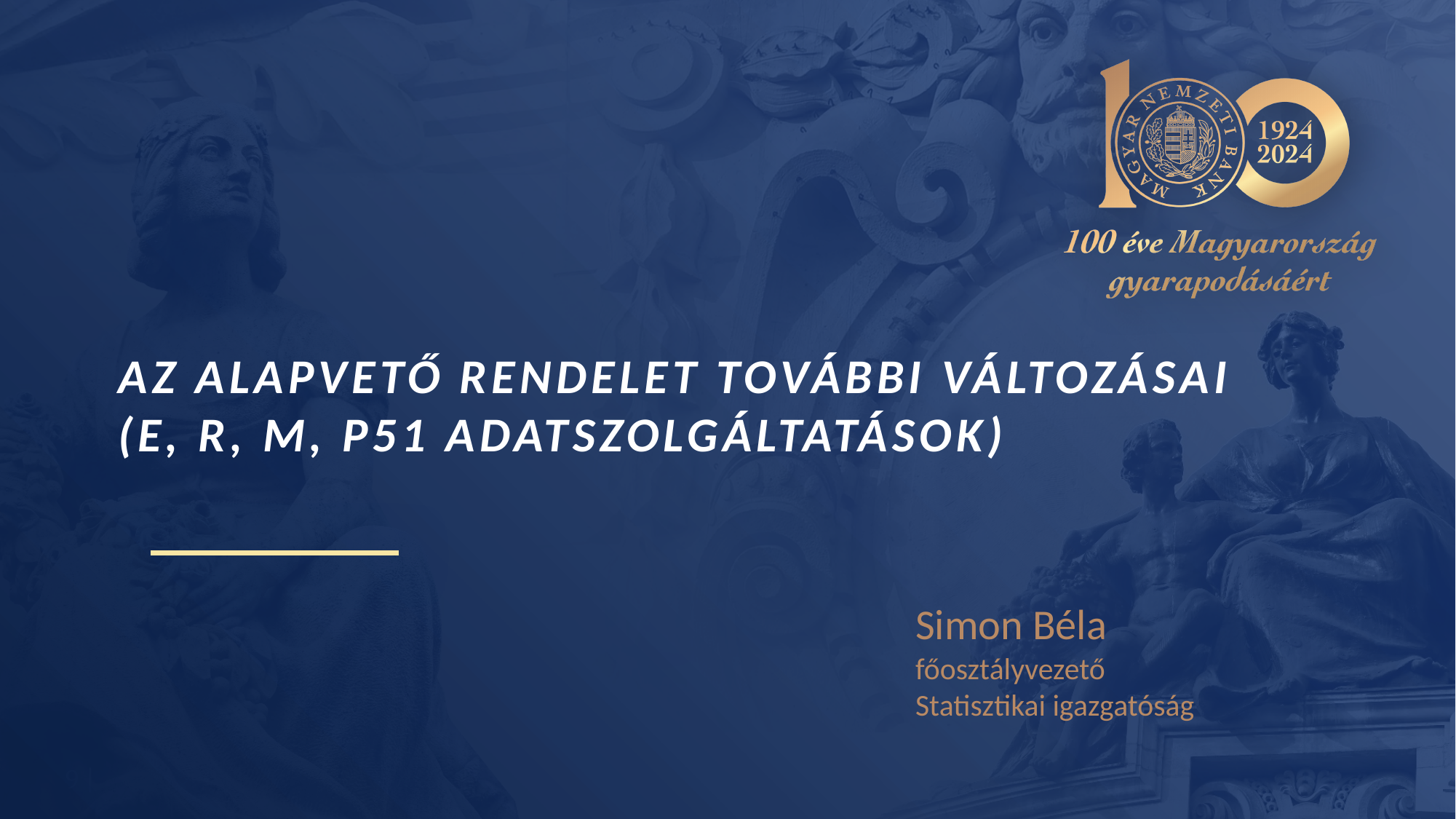

# Az alapvető rendelet további változásai (E, R, M, P51 adatszolgáltatások)
Simon Béla
főosztályvezető
Statisztikai igazgatóság